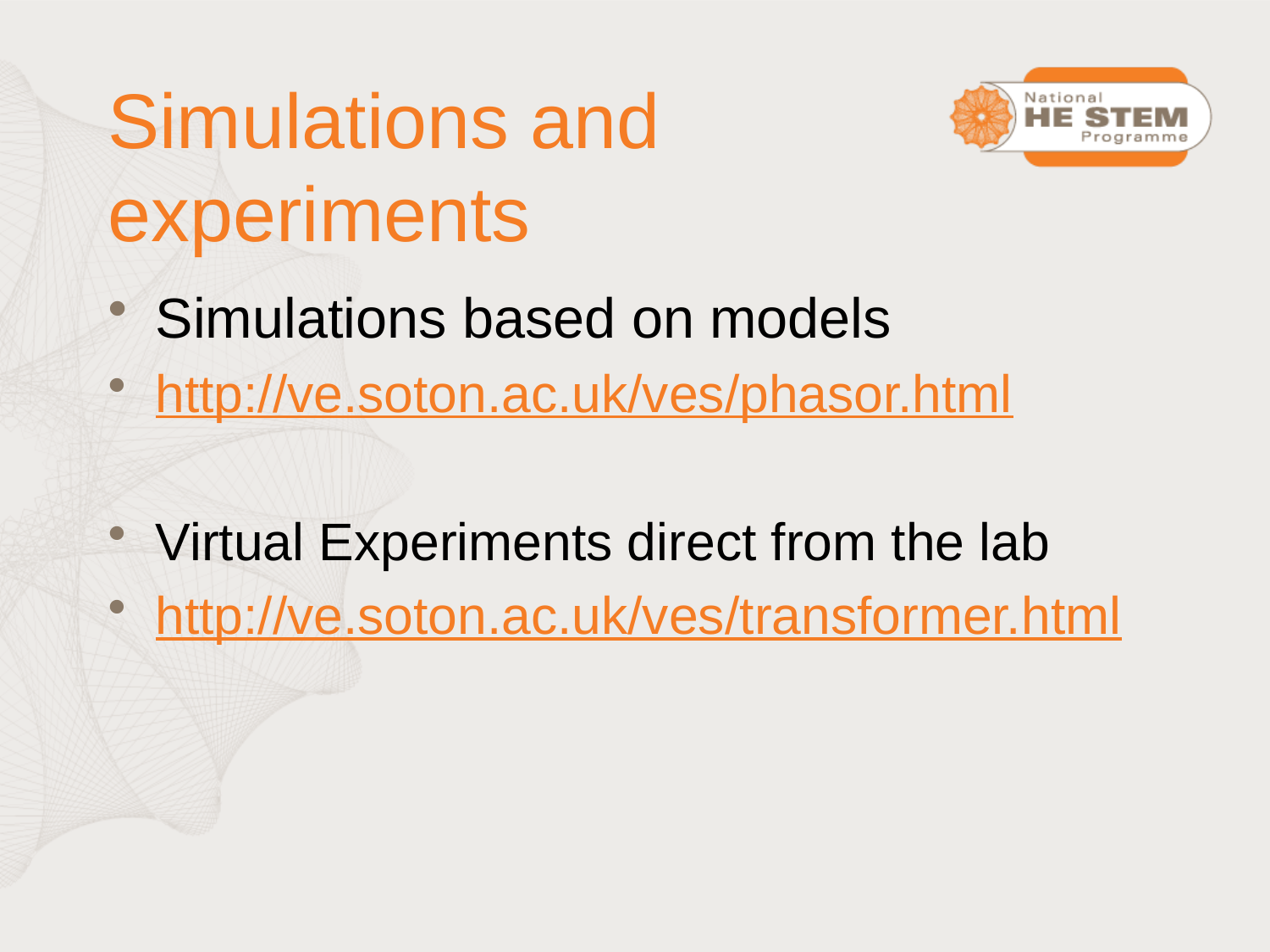

# Simulations and experiments
Simulations based on models
http://ve.soton.ac.uk/ves/phasor.html

Virtual Experiments direct from the lab
http://ve.soton.ac.uk/ves/transformer.html